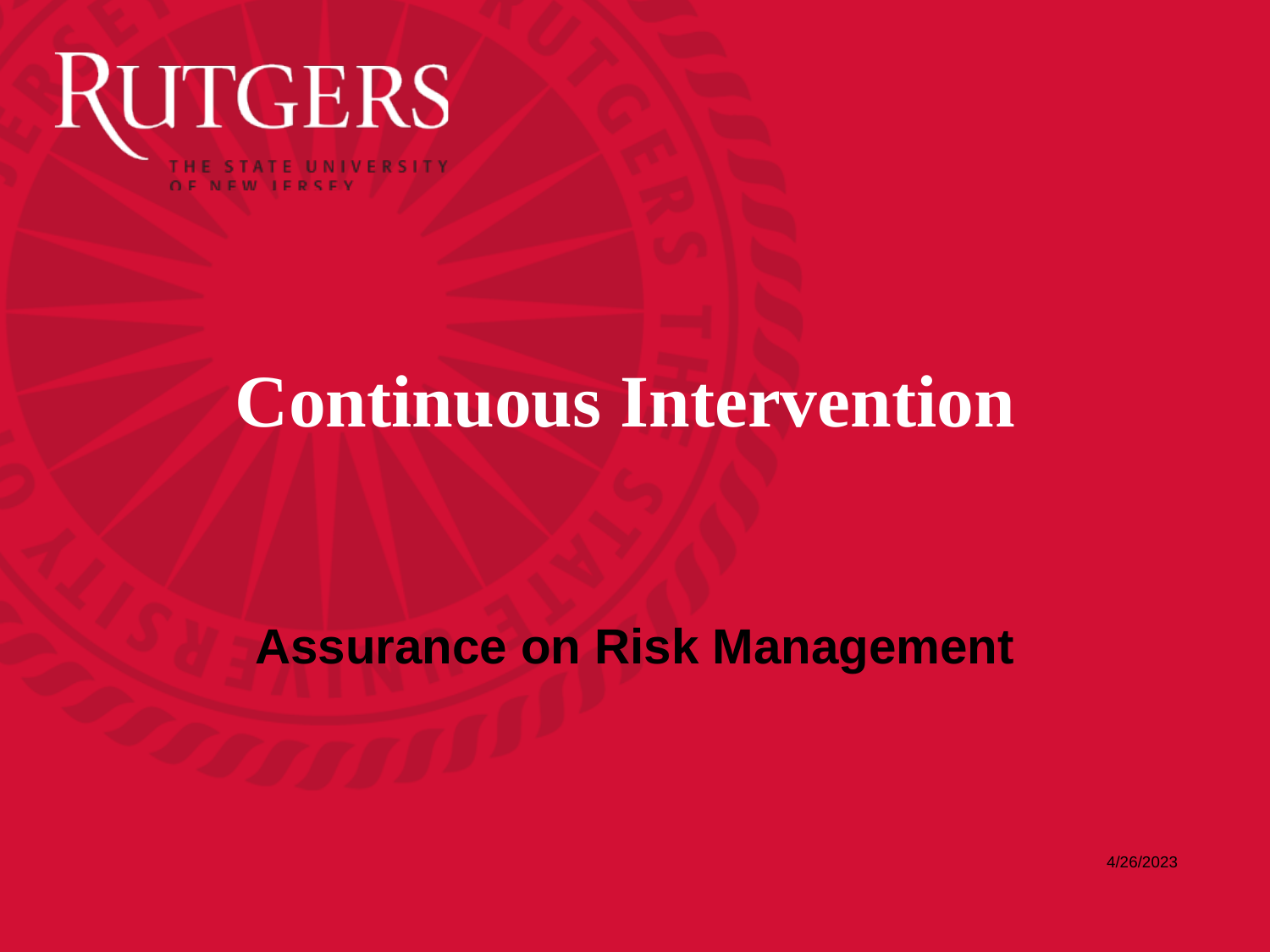

# Continuous Intervention

Assurance on Risk Management
4/26/2023